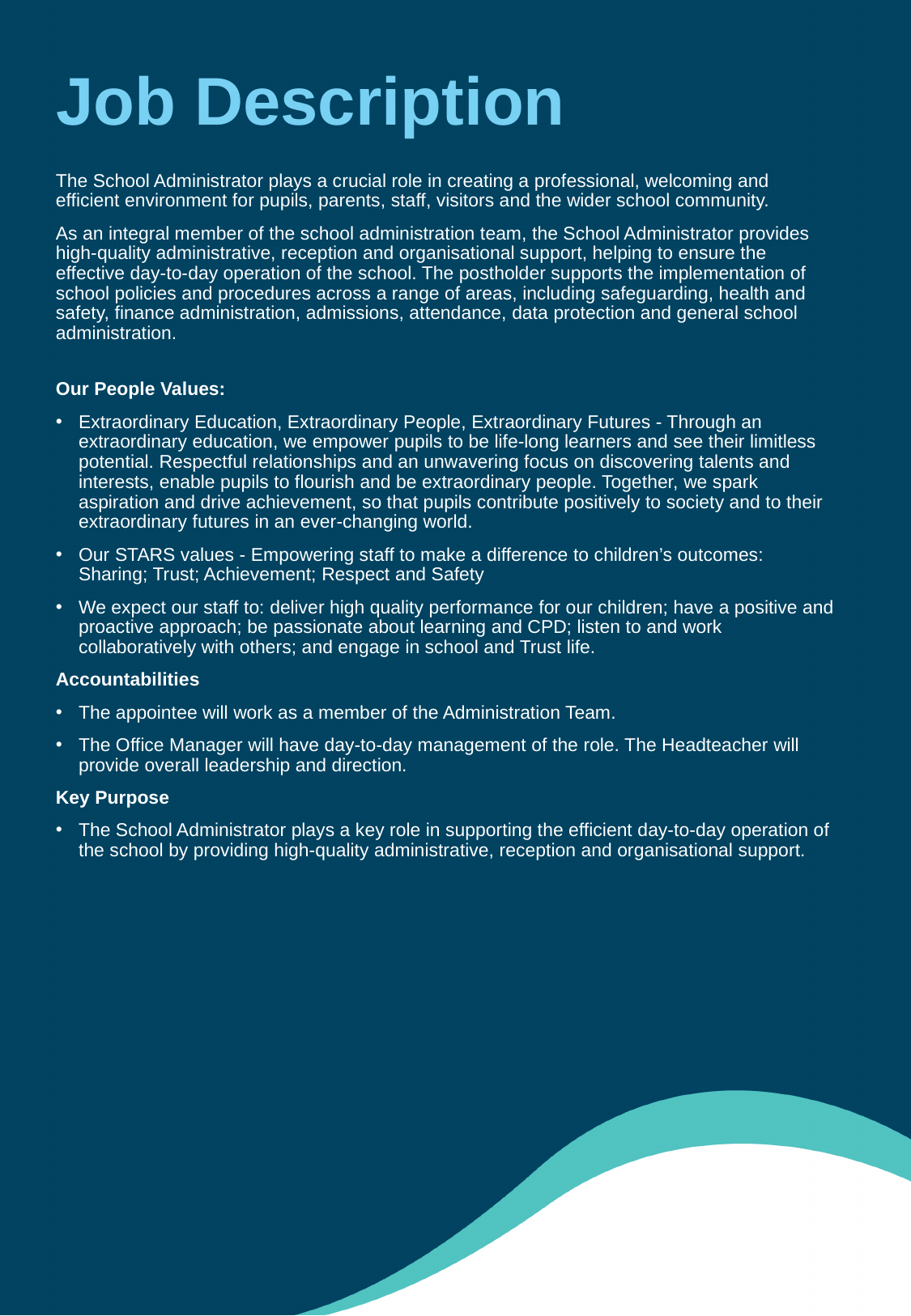

# Job Description
The School Administrator plays a crucial role in creating a professional, welcoming and efficient environment for pupils, parents, staff, visitors and the wider school community.
As an integral member of the school administration team, the School Administrator provides high-quality administrative, reception and organisational support, helping to ensure the effective day-to-day operation of the school. The postholder supports the implementation of school policies and procedures across a range of areas, including safeguarding, health and safety, finance administration, admissions, attendance, data protection and general school administration.

Our People Values:
Extraordinary Education, Extraordinary People, Extraordinary Futures - Through an extraordinary education, we empower pupils to be life-long learners and see their limitless potential. Respectful relationships and an unwavering focus on discovering talents and interests, enable pupils to flourish and be extraordinary people. Together, we spark aspiration and drive achievement, so that pupils contribute positively to society and to their extraordinary futures in an ever-changing world.
Our STARS values - Empowering staff to make a difference to children’s outcomes: Sharing; Trust; Achievement; Respect and Safety
We expect our staff to: deliver high quality performance for our children; have a positive and proactive approach; be passionate about learning and CPD; listen to and work collaboratively with others; and engage in school and Trust life.
Accountabilities
The appointee will work as a member of the Administration Team.
The Office Manager will have day-to-day management of the role. The Headteacher will provide overall leadership and direction.
Key Purpose
The School Administrator plays a key role in supporting the efficient day-to-day operation of the school by providing high-quality administrative, reception and organisational support.